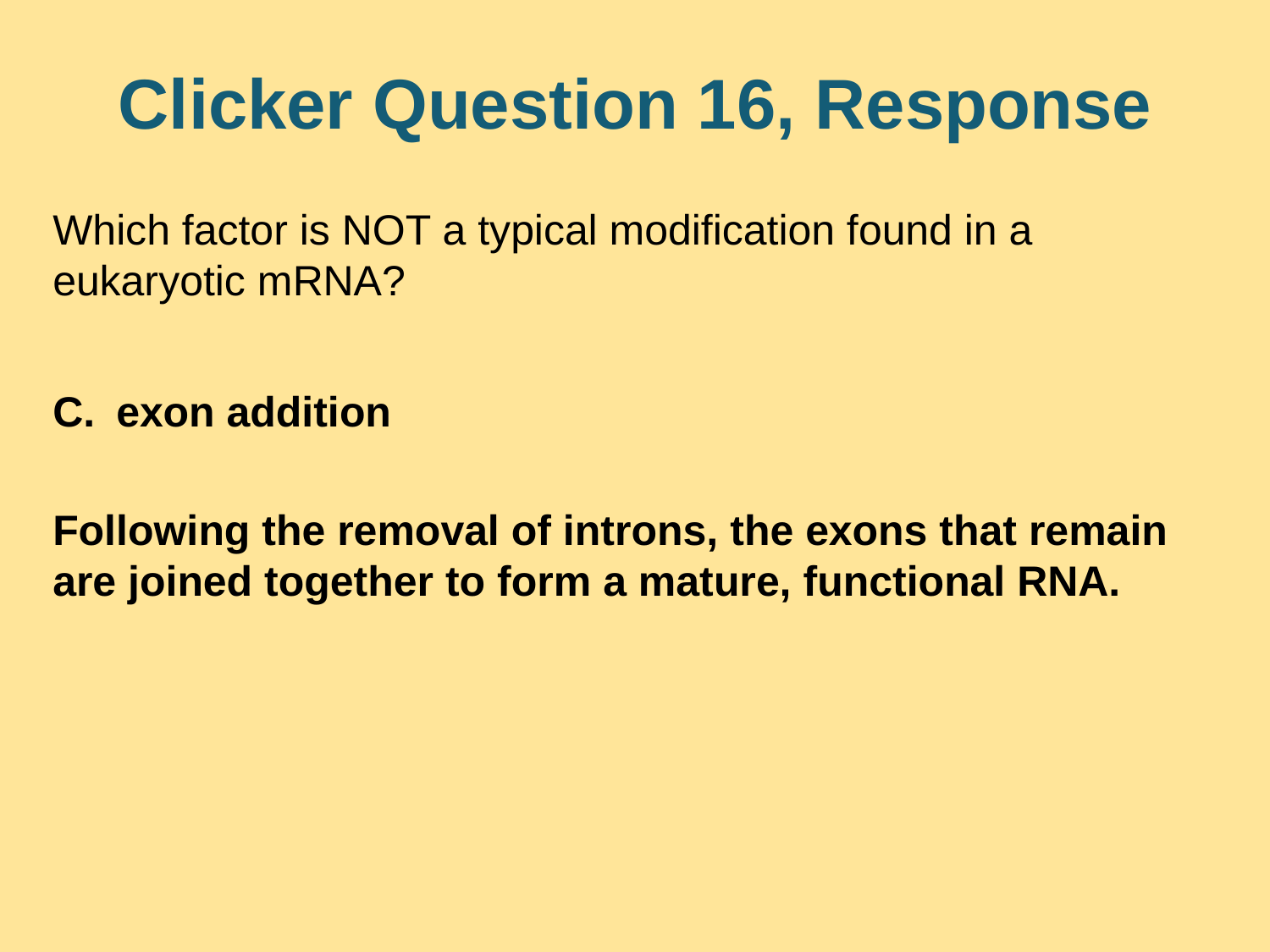

# Clicker Question 16, Response
Which factor is NOT a typical modification found in a eukaryotic mRNA?

exon addition

Following the removal of introns, the exons that remain are joined together to form a mature, functional RNA.